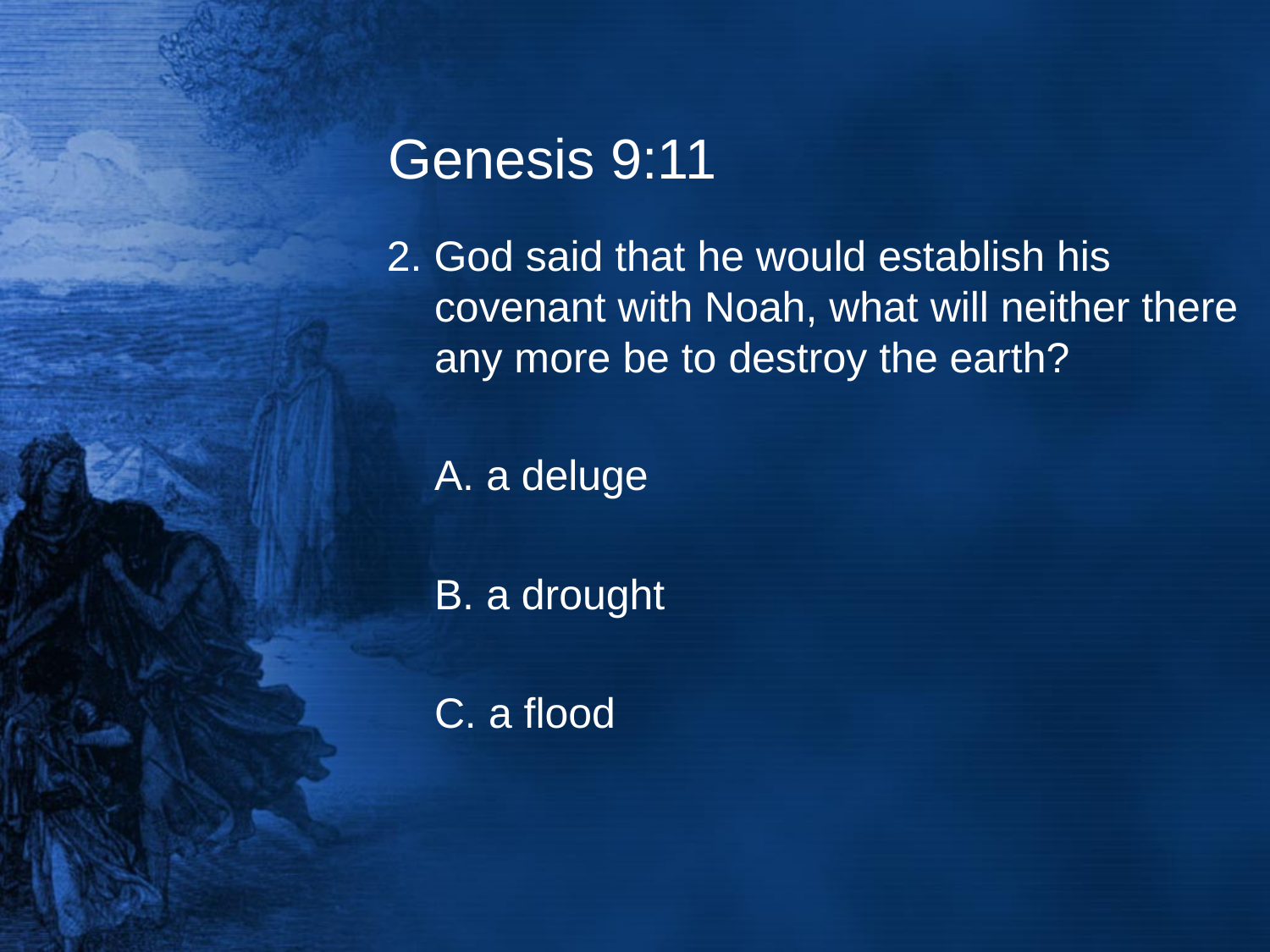

# Genesis 9:11
2. God said that he would establish his covenant with Noah, what will neither there any more be to destroy the earth?

	A. a deluge

	B. a drought

	C. a flood